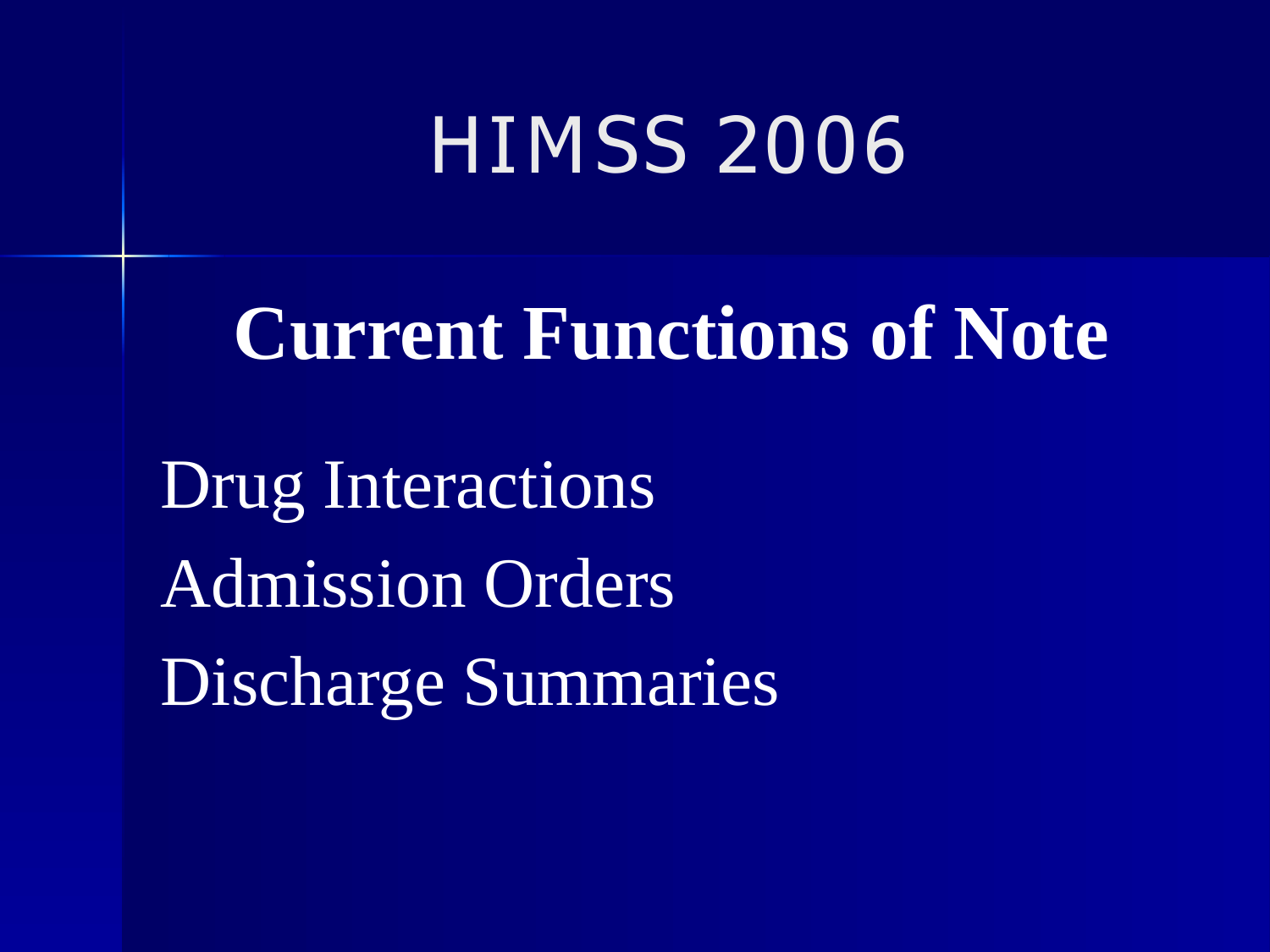

# HIMSS 2006
Current Functions of Note

Drug Interactions
Admission Orders
Discharge Summaries